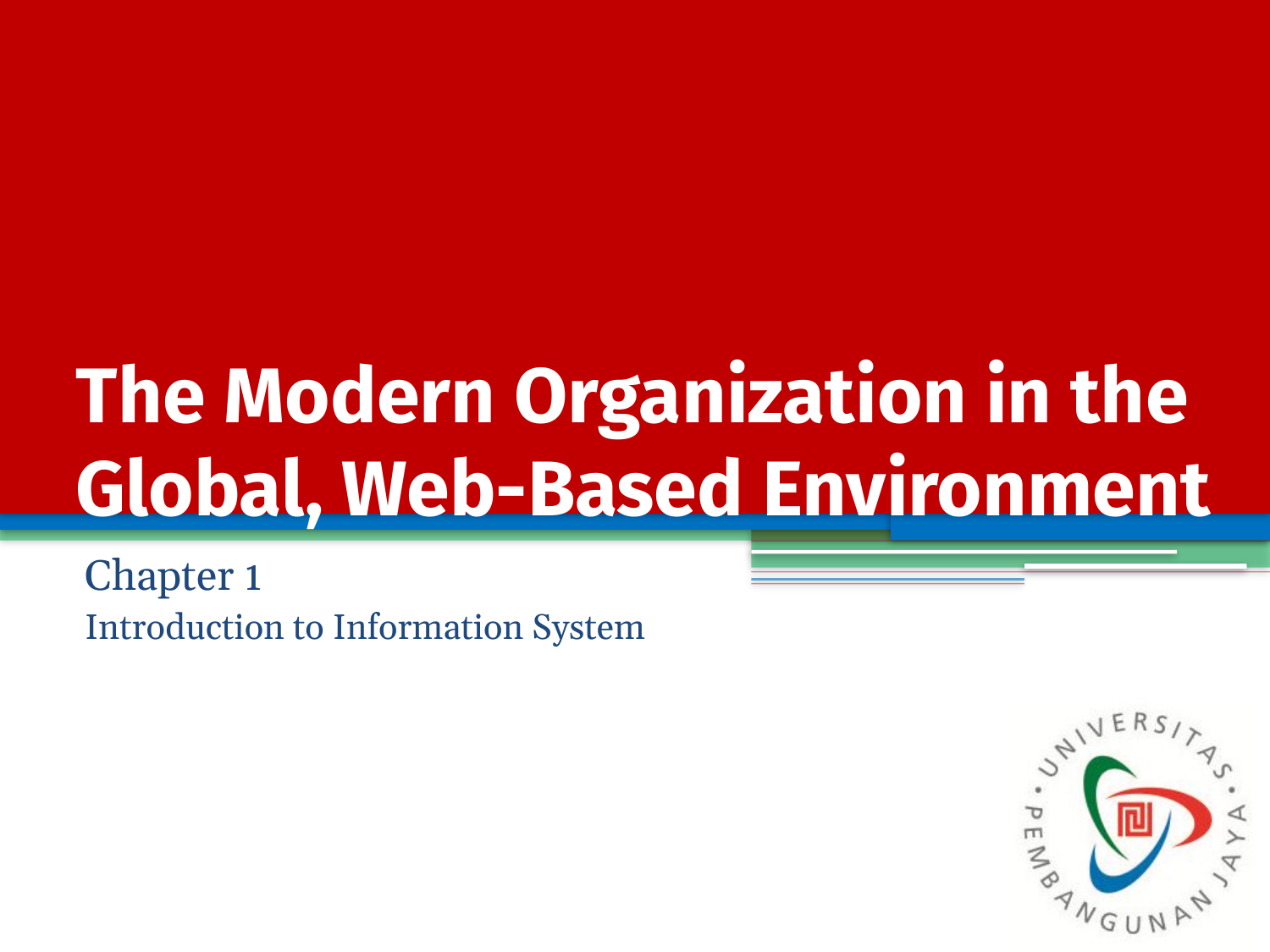

# The Modern Organization in the Global, Web-Based Environment
Chapter 1
Introduction to Information System